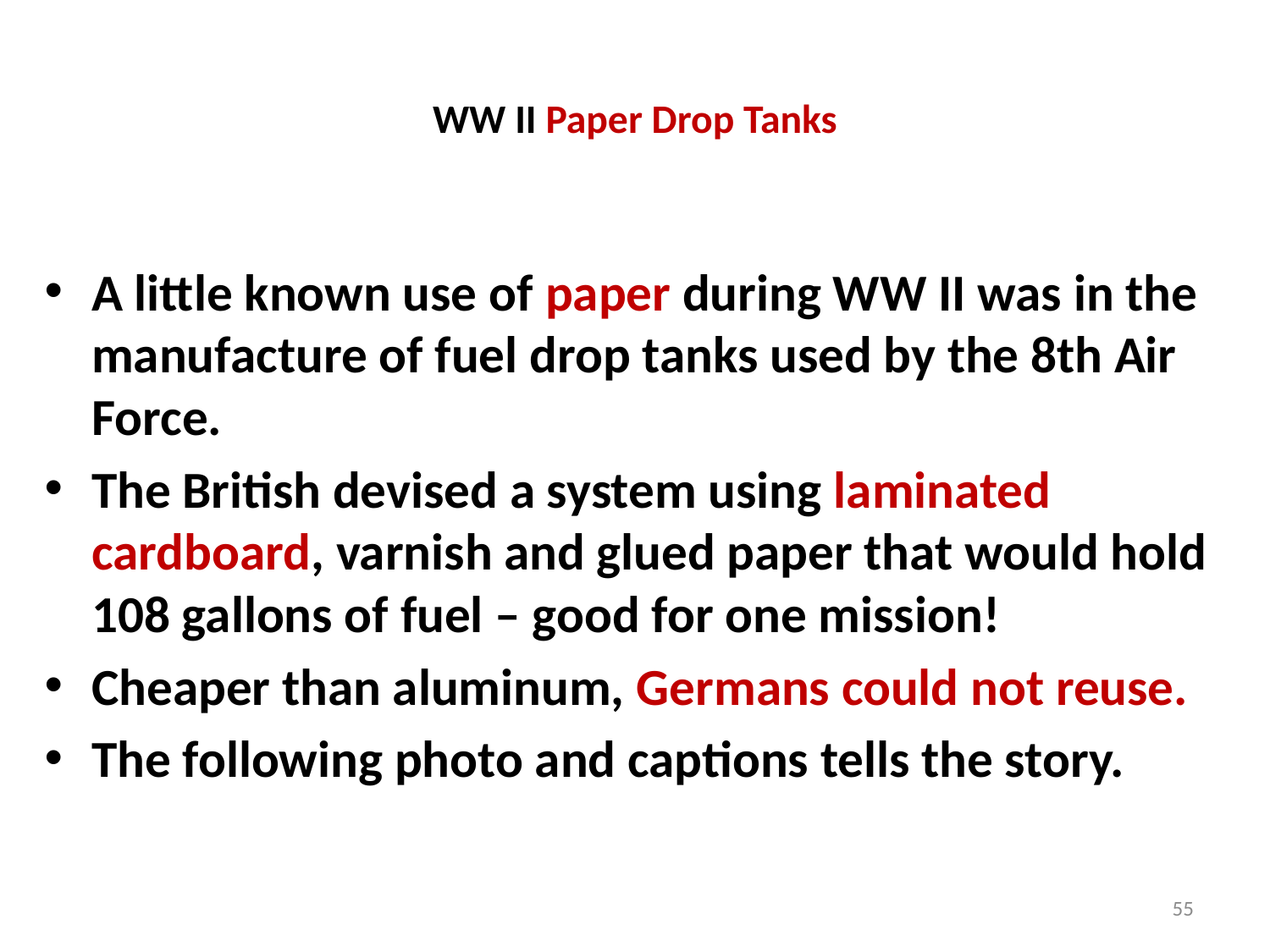

# WW II Paper Drop Tanks

A little known use of paper during WW II was in the manufacture of fuel drop tanks used by the 8th Air Force.
The British devised a system using laminated cardboard, varnish and glued paper that would hold 108 gallons of fuel – good for one mission!
Cheaper than aluminum, Germans could not reuse.
The following photo and captions tells the story.
55